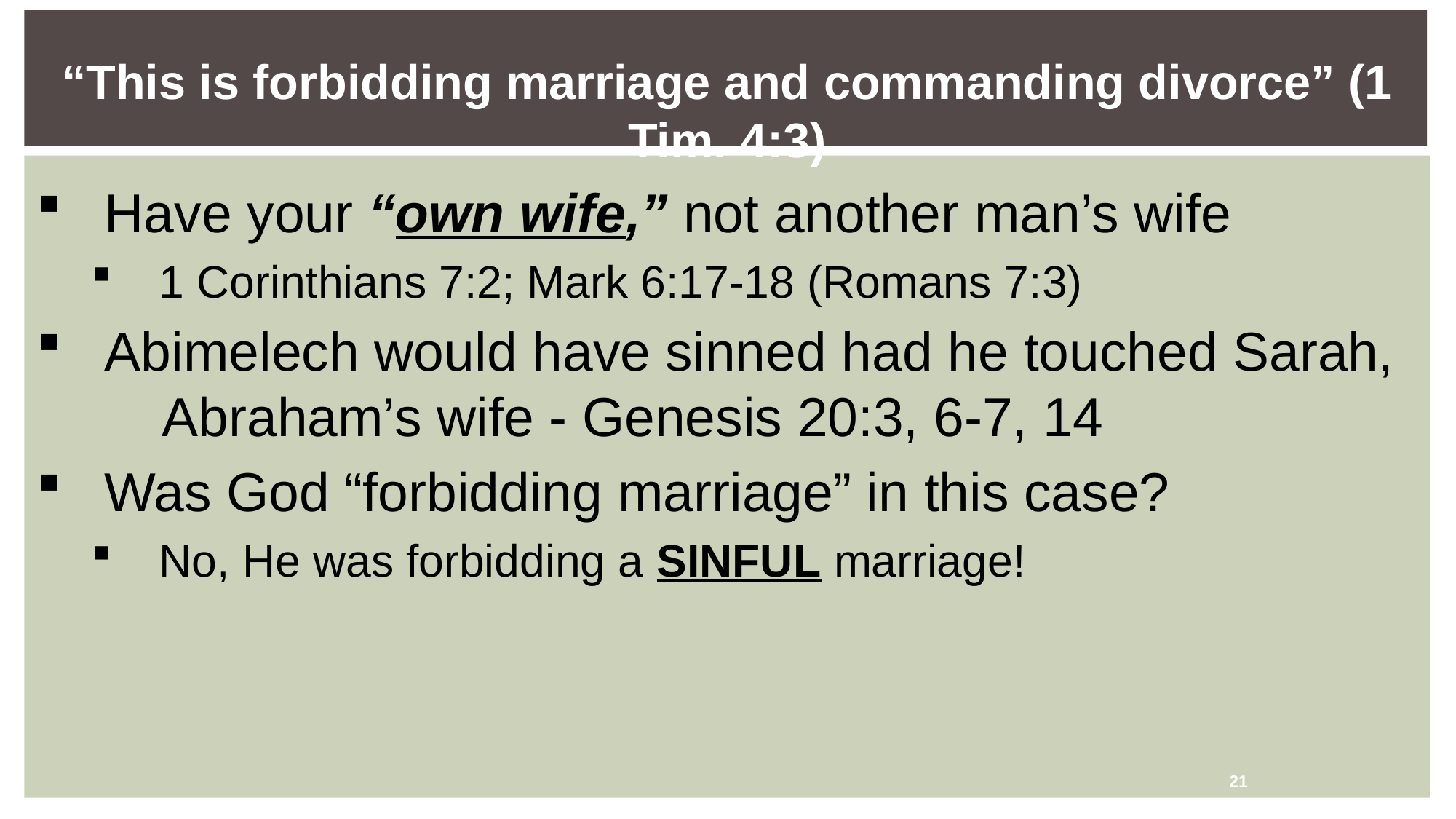

“This is forbidding marriage and commanding divorce” (1 Tim. 4:3)
Have your “own wife,” not another man’s wife
1 Corinthians 7:2; Mark 6:17-18 (Romans 7:3)
Abimelech would have sinned had he touched Sarah,     Abraham’s wife - Genesis 20:3, 6-7, 14
Was God “forbidding marriage” in this case?
No, He was forbidding a SINFUL marriage!

21